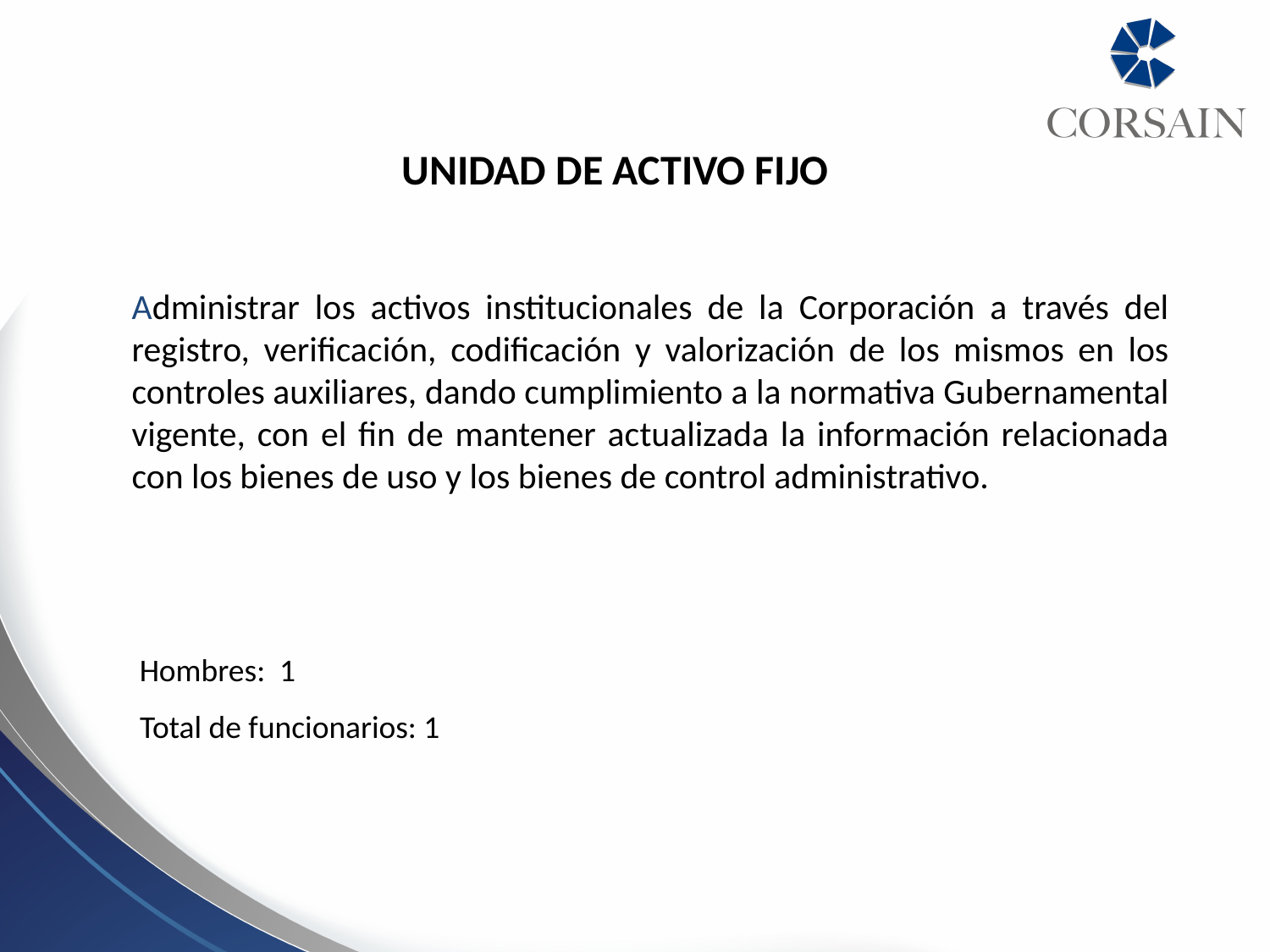

UNIDAD DE ACTIVO FIJO
Administrar los activos institucionales de la Corporación a través del registro, verificación, codificación y valorización de los mismos en los controles auxiliares, dando cumplimiento a la normativa Gubernamental vigente, con el fin de mantener actualizada la información relacionada con los bienes de uso y los bienes de control administrativo.
Hombres:  1
	     Total de funcionarios: 1